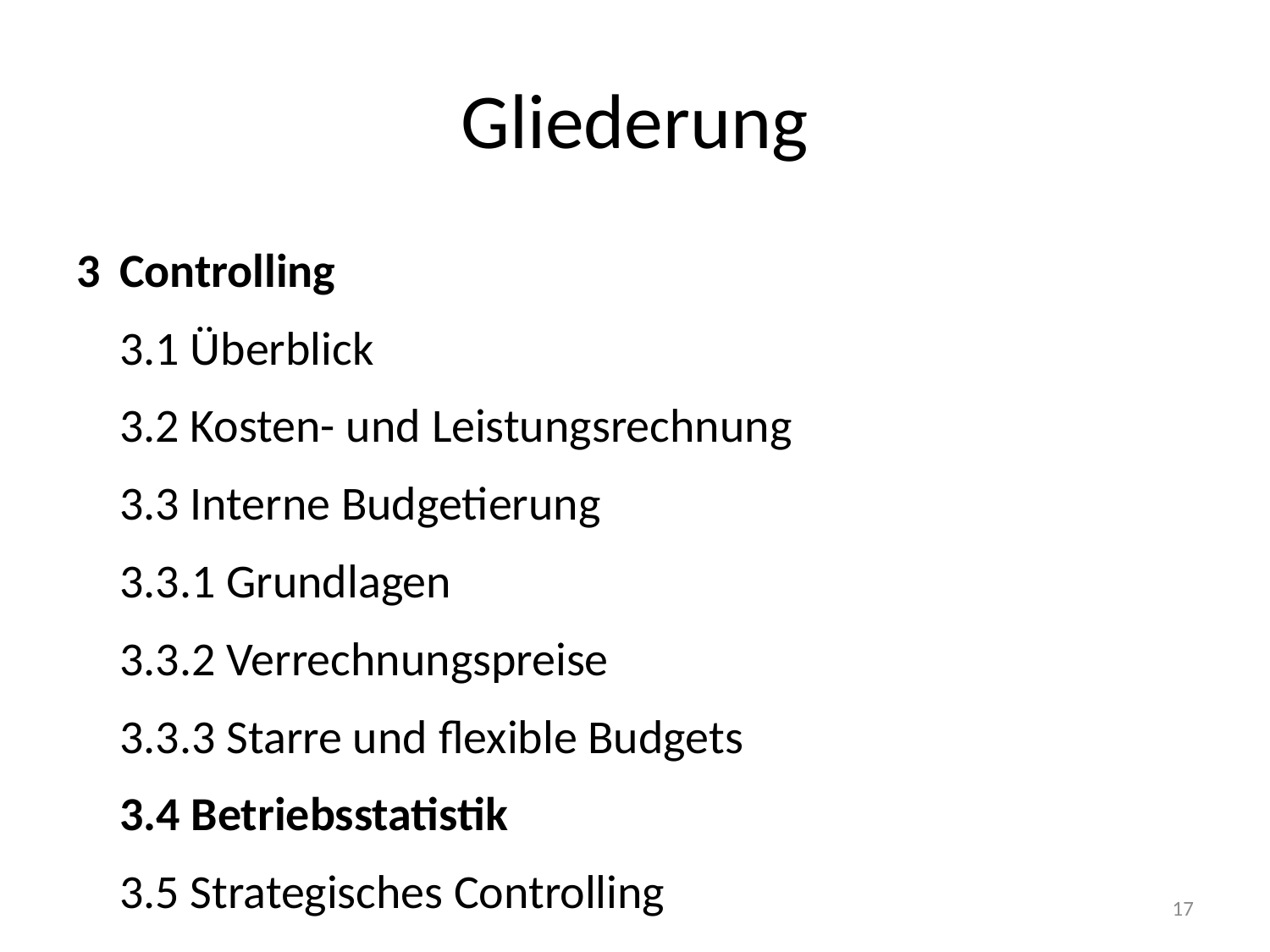

# Gliederung
3 	Controlling
	3.1 Überblick
	3.2 Kosten- und Leistungsrechnung
	3.3 Interne Budgetierung
		3.3.1 Grundlagen
		3.3.2 Verrechnungspreise
		3.3.3 Starre und flexible Budgets
	3.4 Betriebsstatistik
	3.5 Strategisches Controlling
17